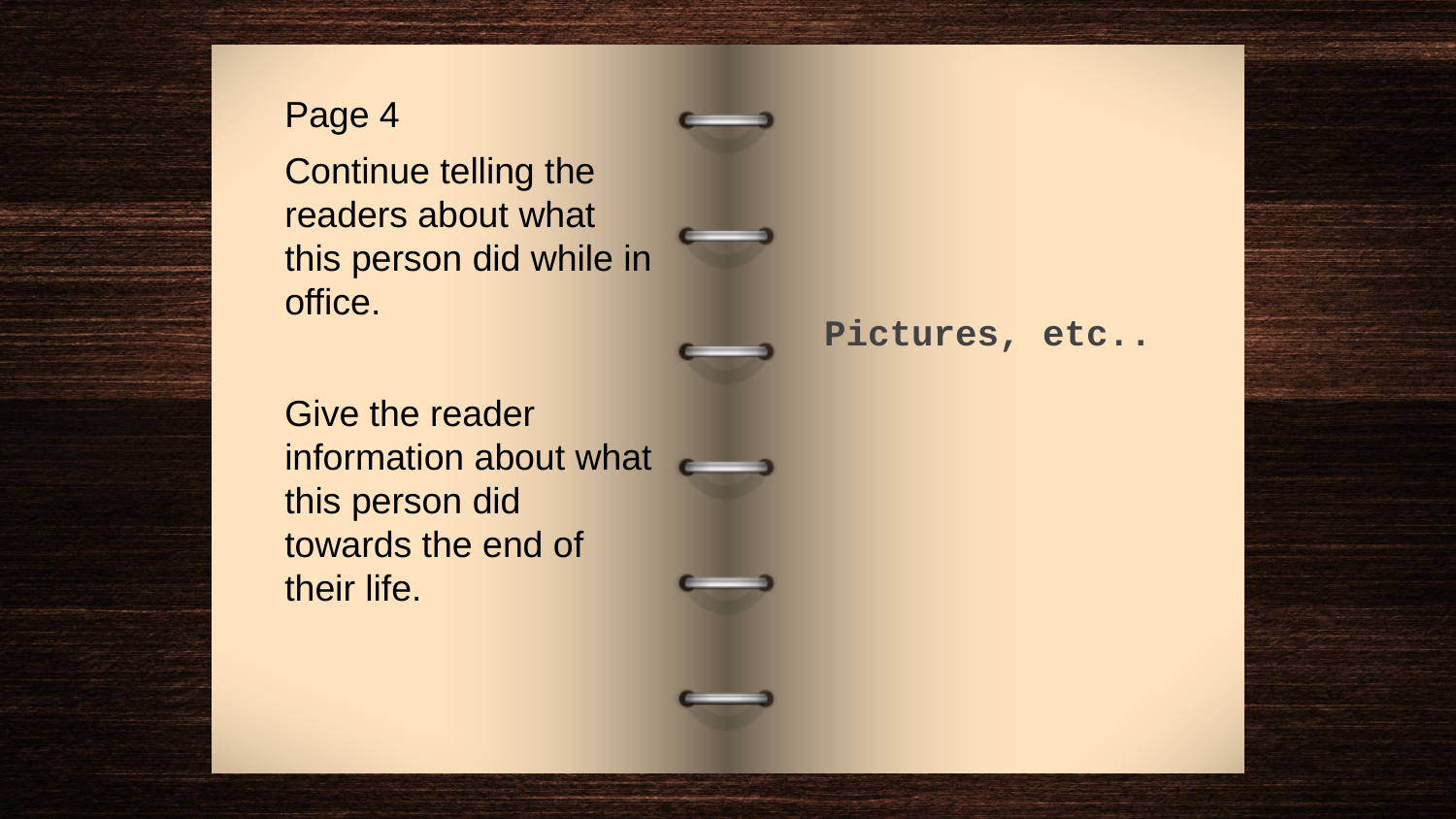

Page 4
Continue telling the readers about what this person did while in office.

Give the reader information about what this person did towards the end of their life.

Pictures, etc..